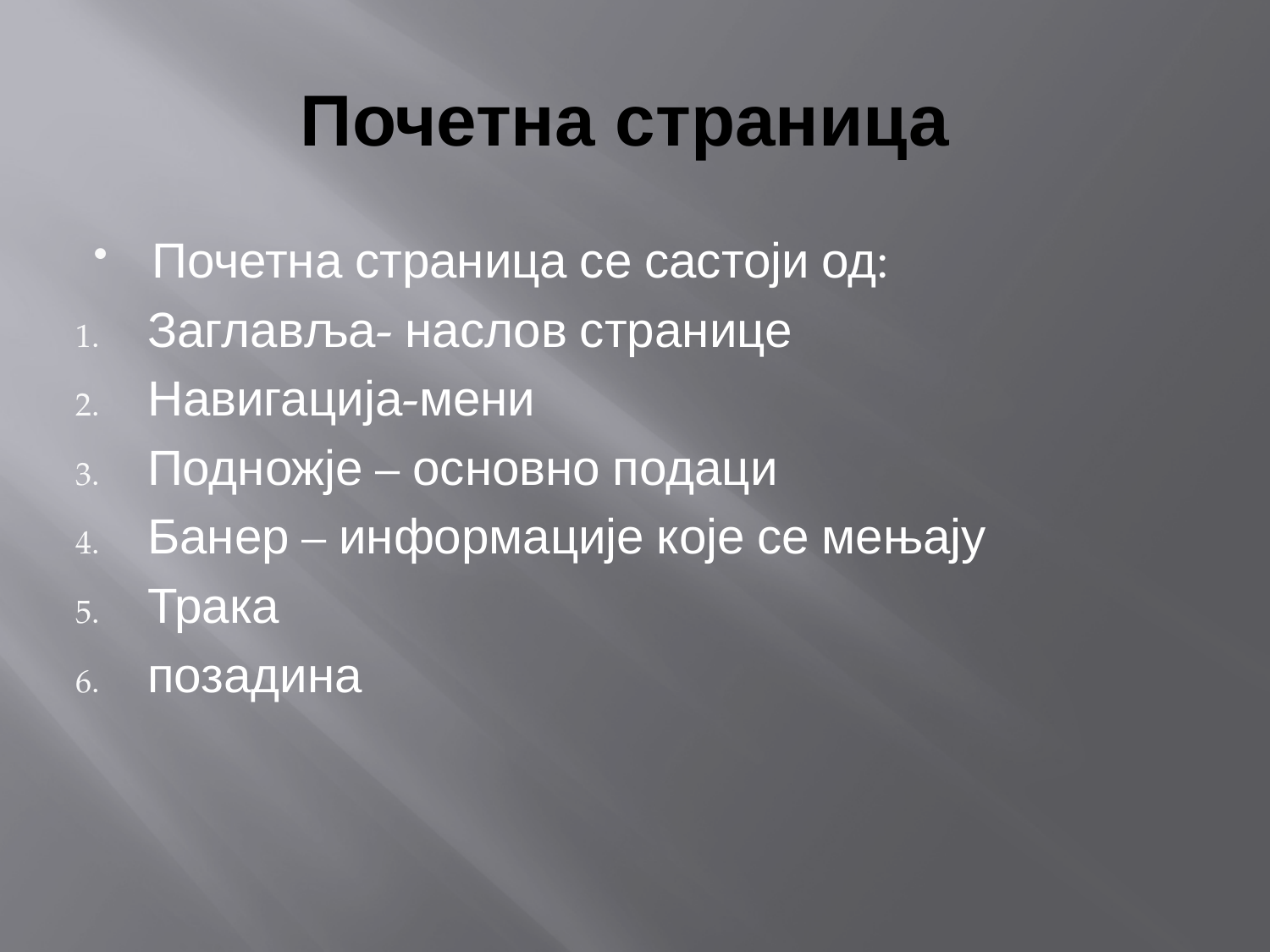

# Почетна страница
Почетна страница се састоји од:
Заглавља- наслов странице
Навигација-мени
Подножје – основно подаци
Банер – информације које се мењају
Трака
позадина